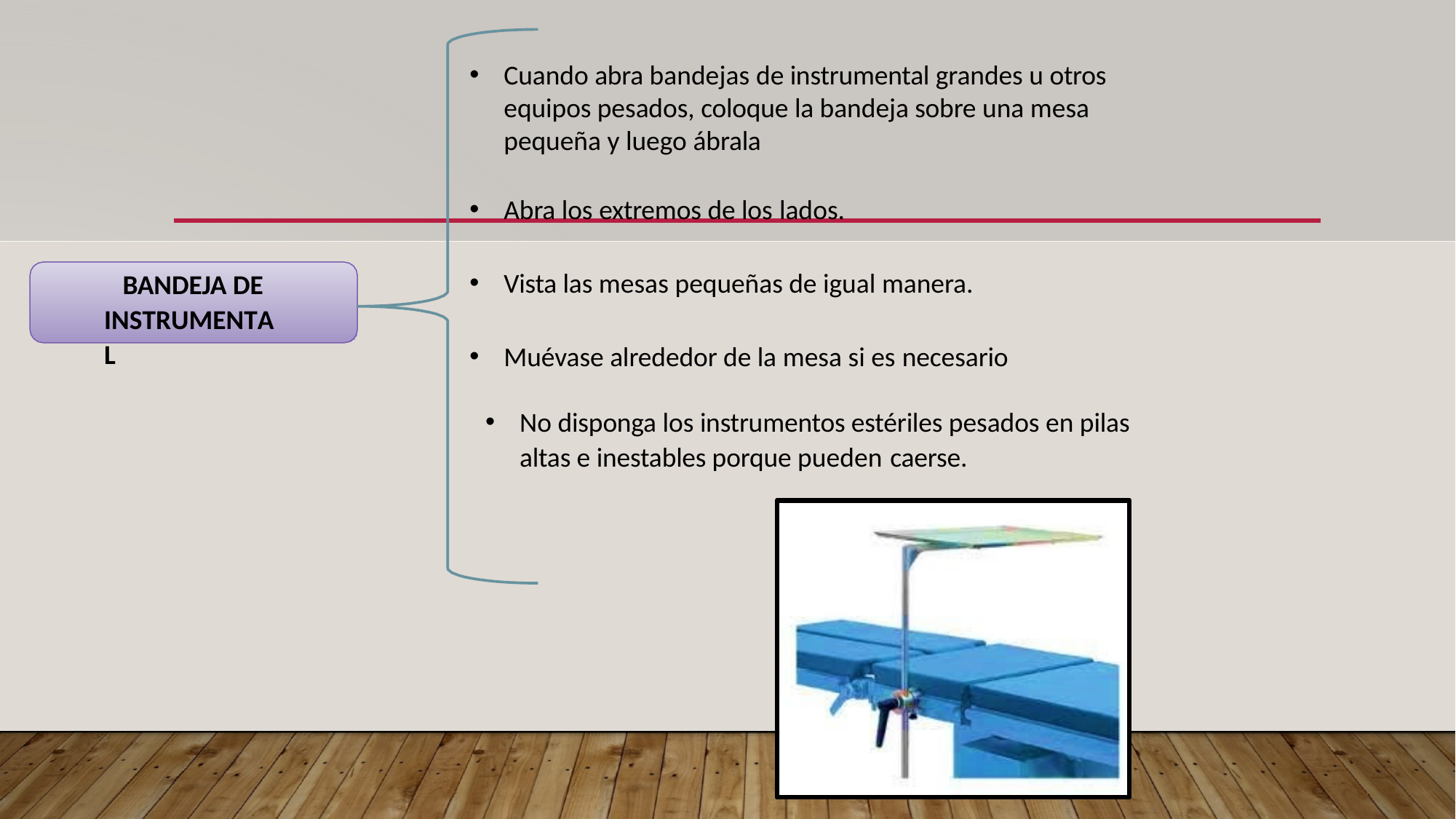

Cuando abra bandejas de instrumental grandes u otros  equipos pesados, coloque la bandeja sobre una mesa  pequeña y luego ábrala

Abra los extremos de los lados.

BANDEJA DE  INSTRUMENTAL
Vista las mesas pequeñas de igual manera.
Muévase alrededor de la mesa si es necesario

No disponga los instrumentos estériles pesados en pilas  altas e inestables porque pueden caerse.